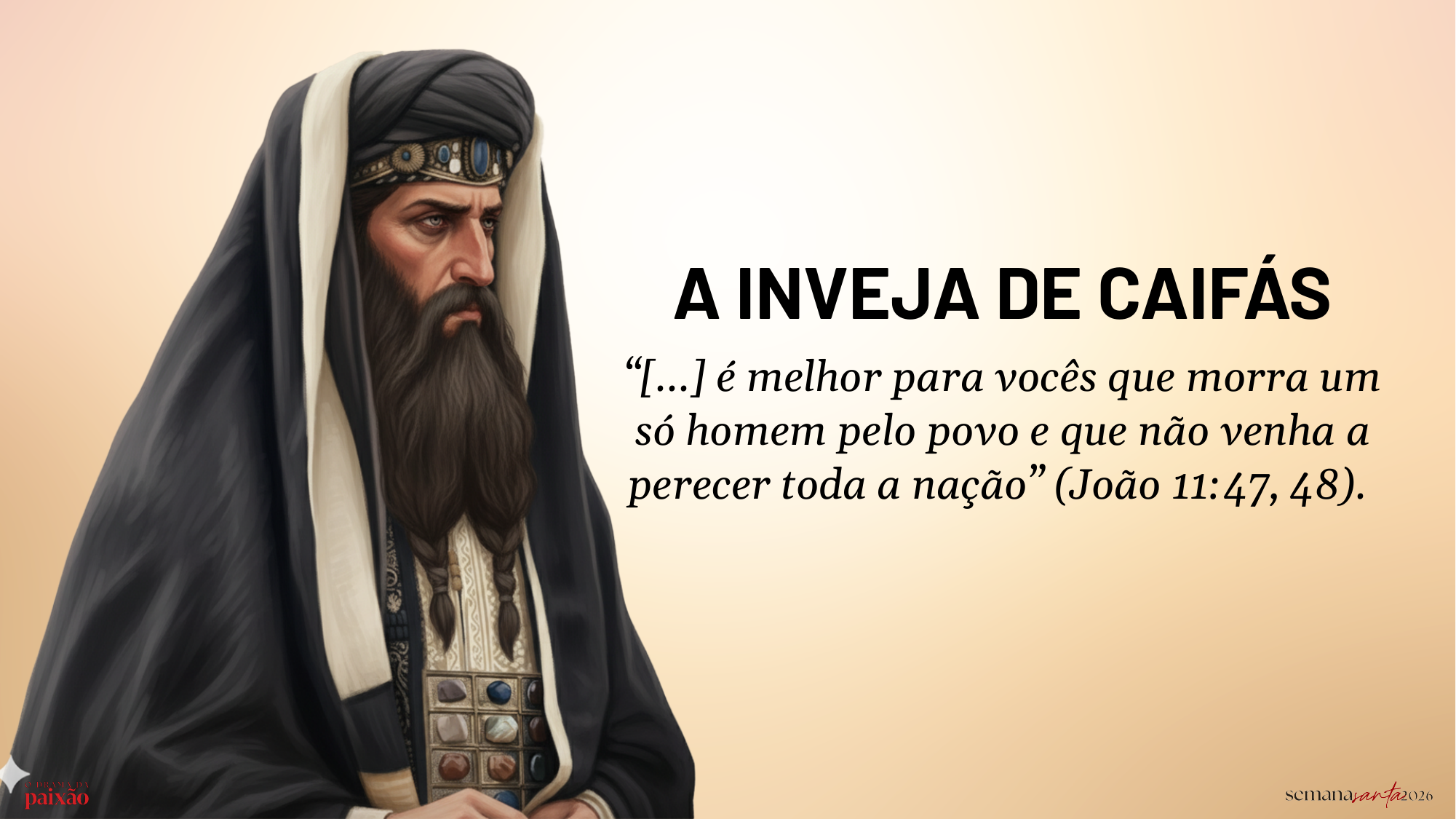

A INVEJA DE CAIFÁS
“[...] é melhor para vocês que morra um só homem pelo povo e que não venha a perecer toda a nação” (João 11:47, 48).